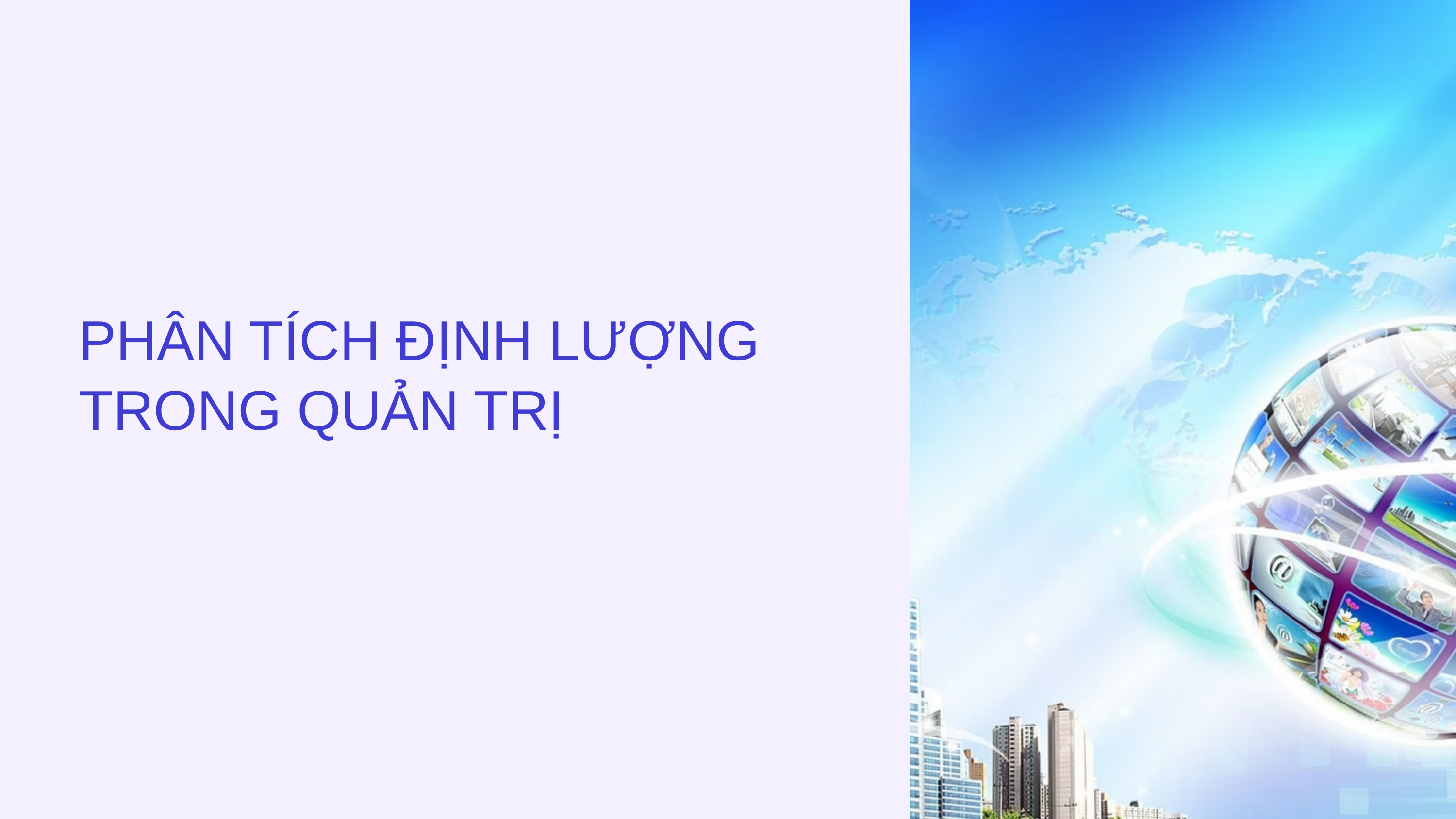

PHÂN TÍCH ĐỊNH LƯỢNG TRONG QUẢN TRỊ